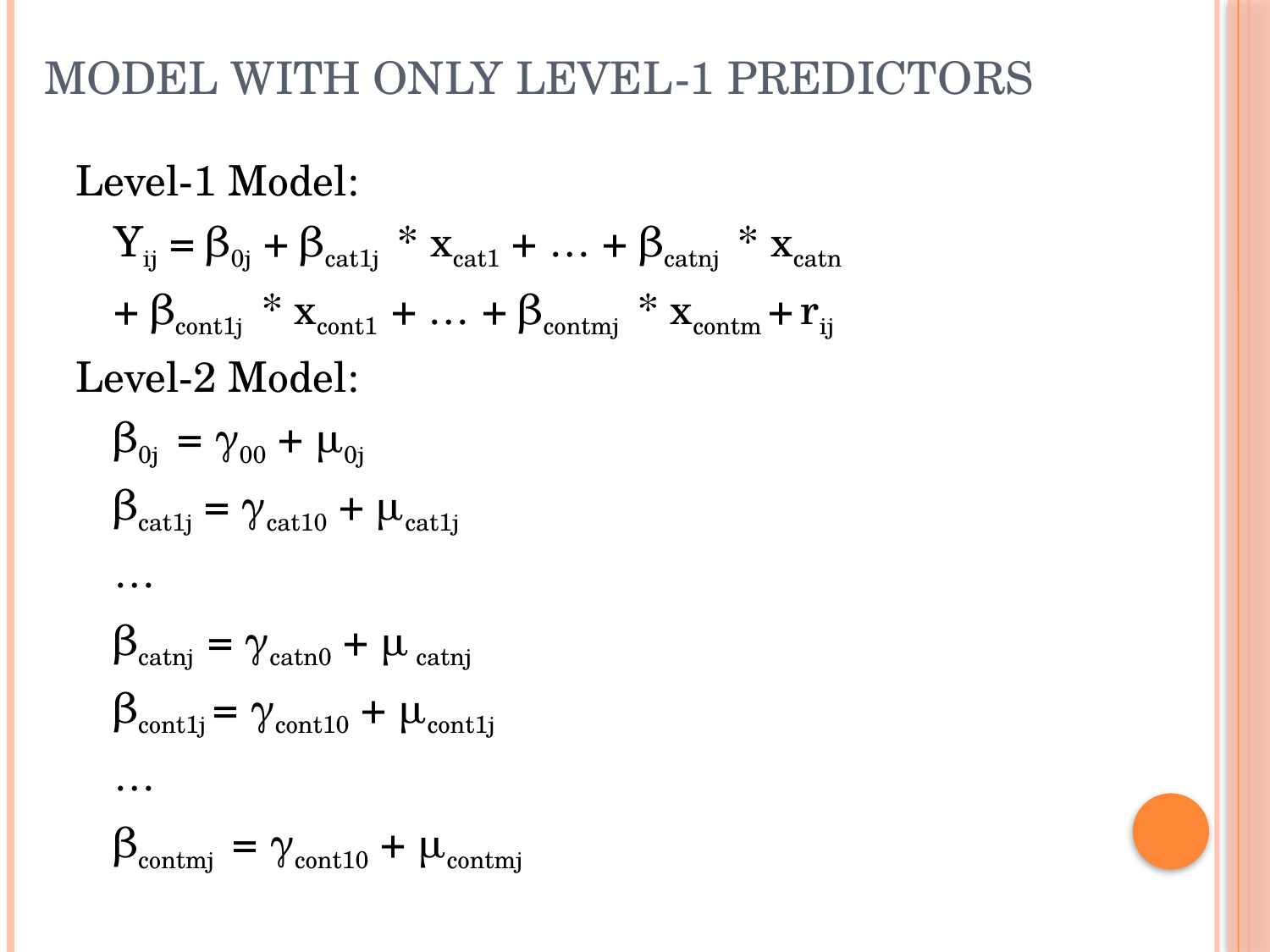

# Model with only Level-1 Predictors
Level-1 Model:
	Yij = β0j + βcat1j  * xcat1 + … + βcatnj  * xcatn
		+ βcont1j  * xcont1  + … + βcontmj  * xcontm + rij
Level-2 Model:
	β0j  = γ00 + μ0j
	βcat1j = γcat10 + μcat1j
	…
	βcatnj  = γcatn0 + μ catnj
	βcont1j = γcont10 + μcont1j
	…
	βcontmj  = γcont10 + μcontmj